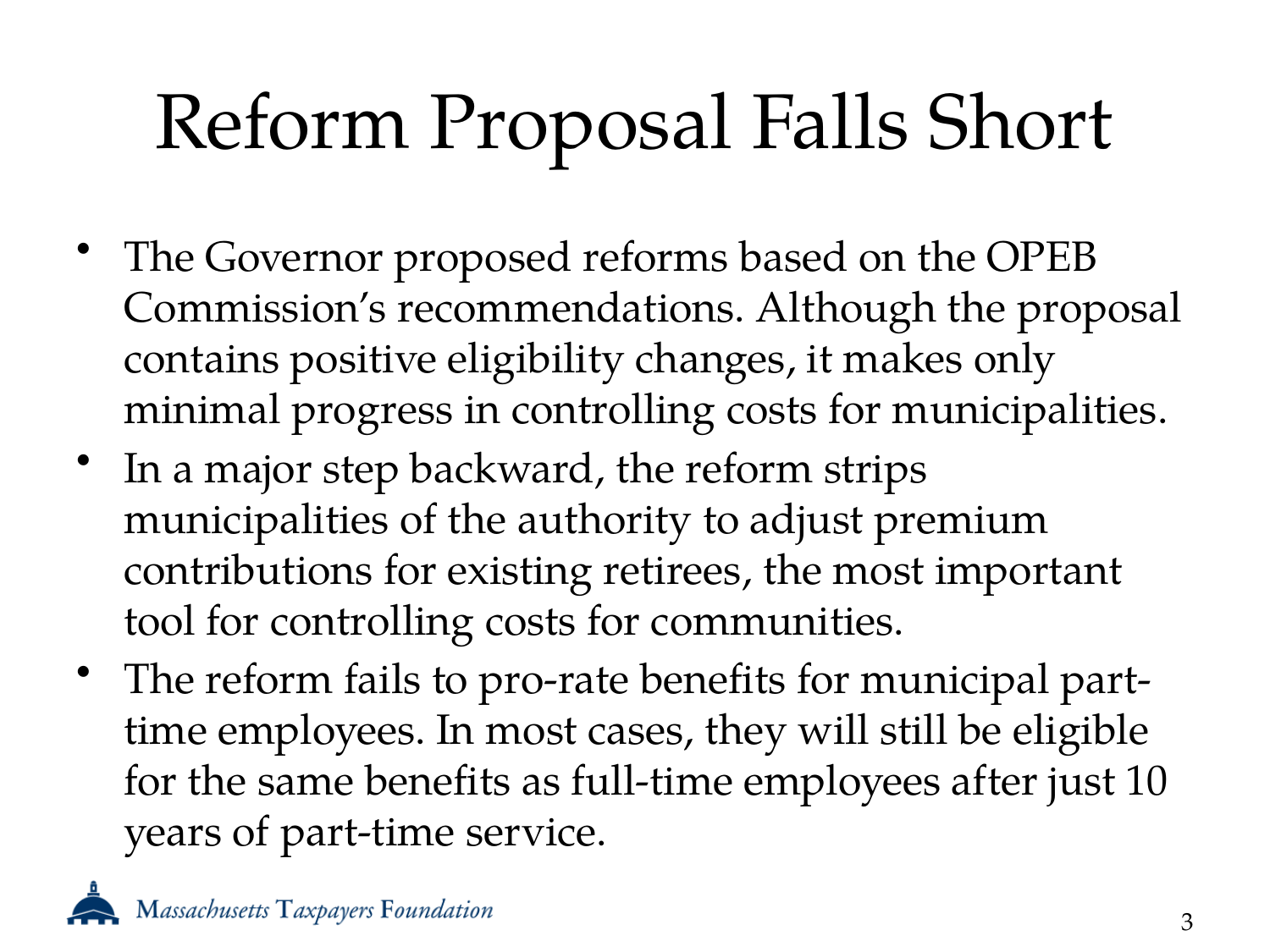

# Reform Proposal Falls Short
The Governor proposed reforms based on the OPEB Commission’s recommendations. Although the proposal contains positive eligibility changes, it makes only minimal progress in controlling costs for municipalities.
In a major step backward, the reform strips municipalities of the authority to adjust premium contributions for existing retirees, the most important tool for controlling costs for communities.
The reform fails to pro-rate benefits for municipal part-time employees. In most cases, they will still be eligible for the same benefits as full-time employees after just 10 years of part-time service.
3